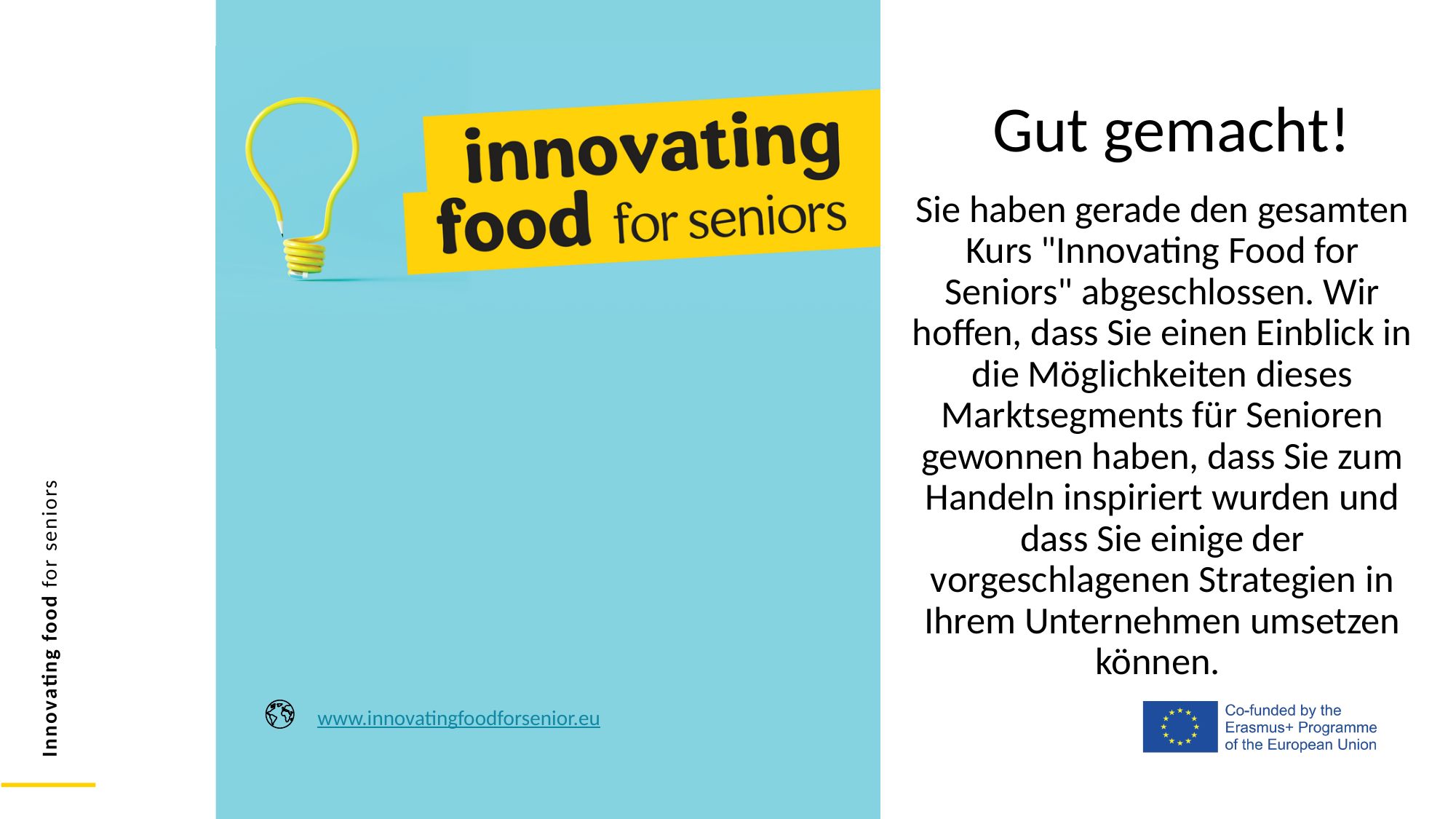

Gut gemacht!
Sie haben gerade den gesamten Kurs "Innovating Food for Seniors" abgeschlossen. Wir hoffen, dass Sie einen Einblick in die Möglichkeiten dieses Marktsegments für Senioren gewonnen haben, dass Sie zum Handeln inspiriert wurden und dass Sie einige der vorgeschlagenen Strategien in Ihrem Unternehmen umsetzen können.
www.innovatingfoodforsenior.eu